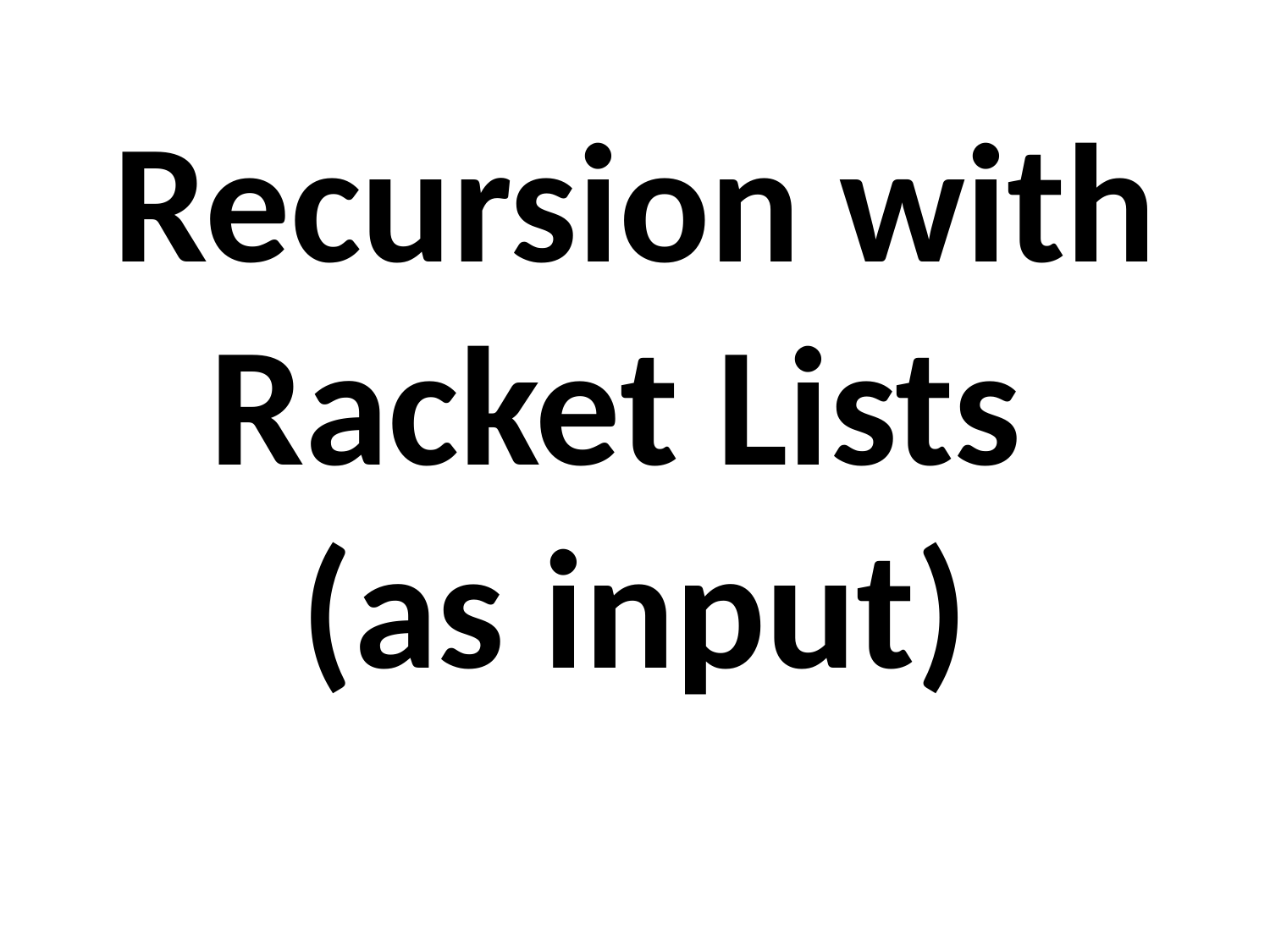

# Recursion with Racket Lists (as input)